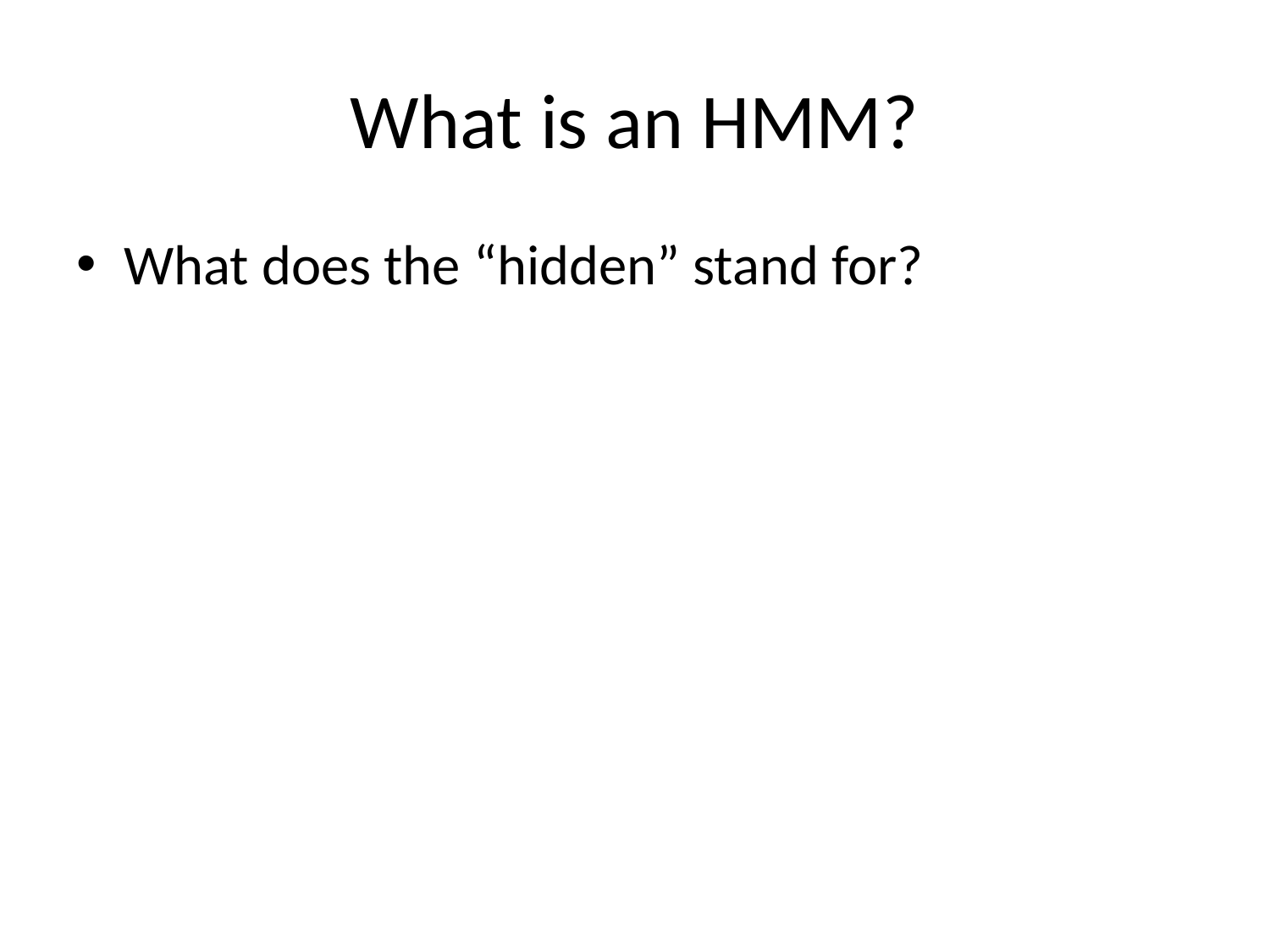

# What is an HMM?
What does the “hidden” stand for?